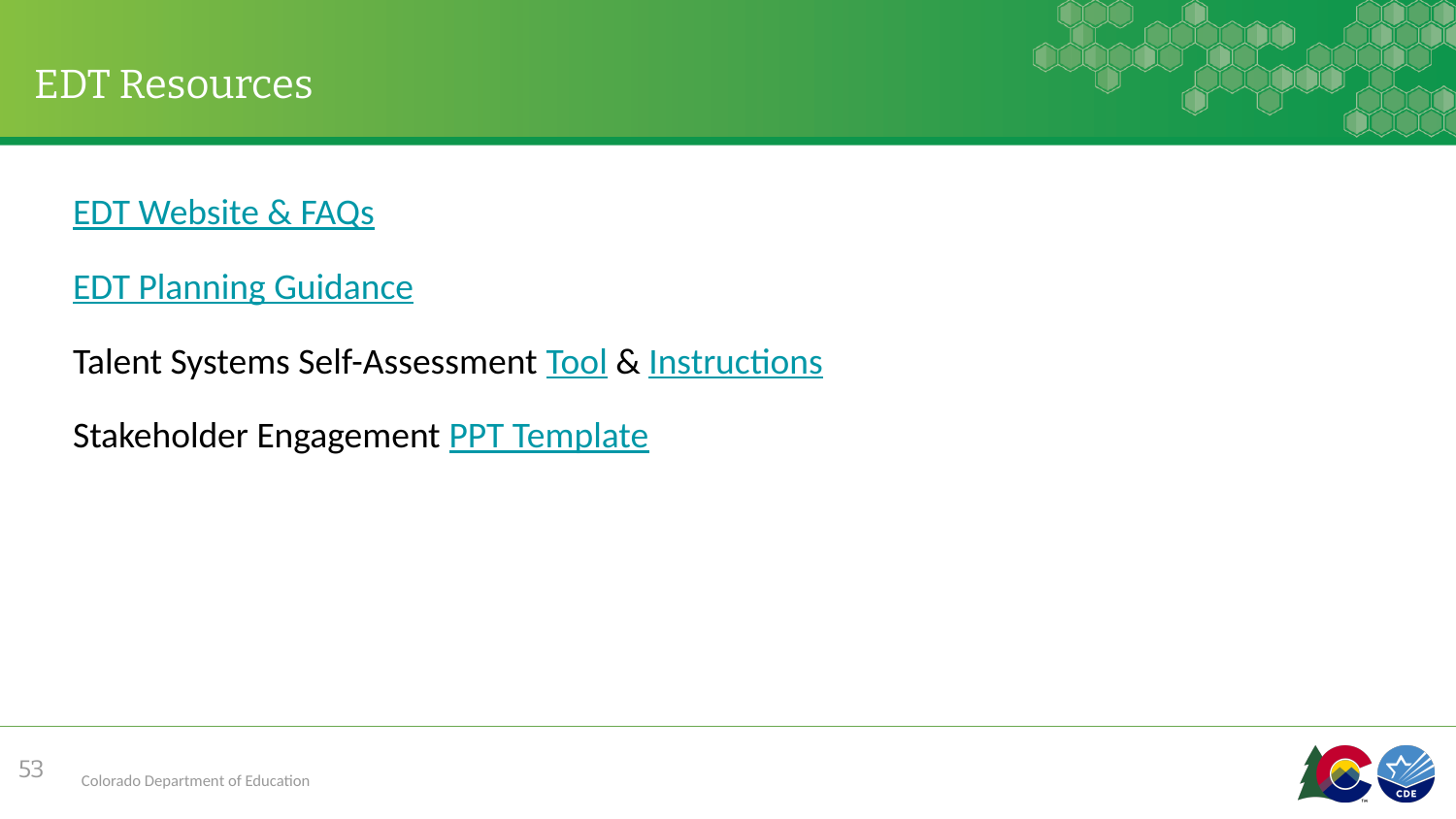

# EDT Resources
EDT Website & FAQs
EDT Planning Guidance
Talent Systems Self-Assessment Tool & Instructions
Stakeholder Engagement PPT Template
53